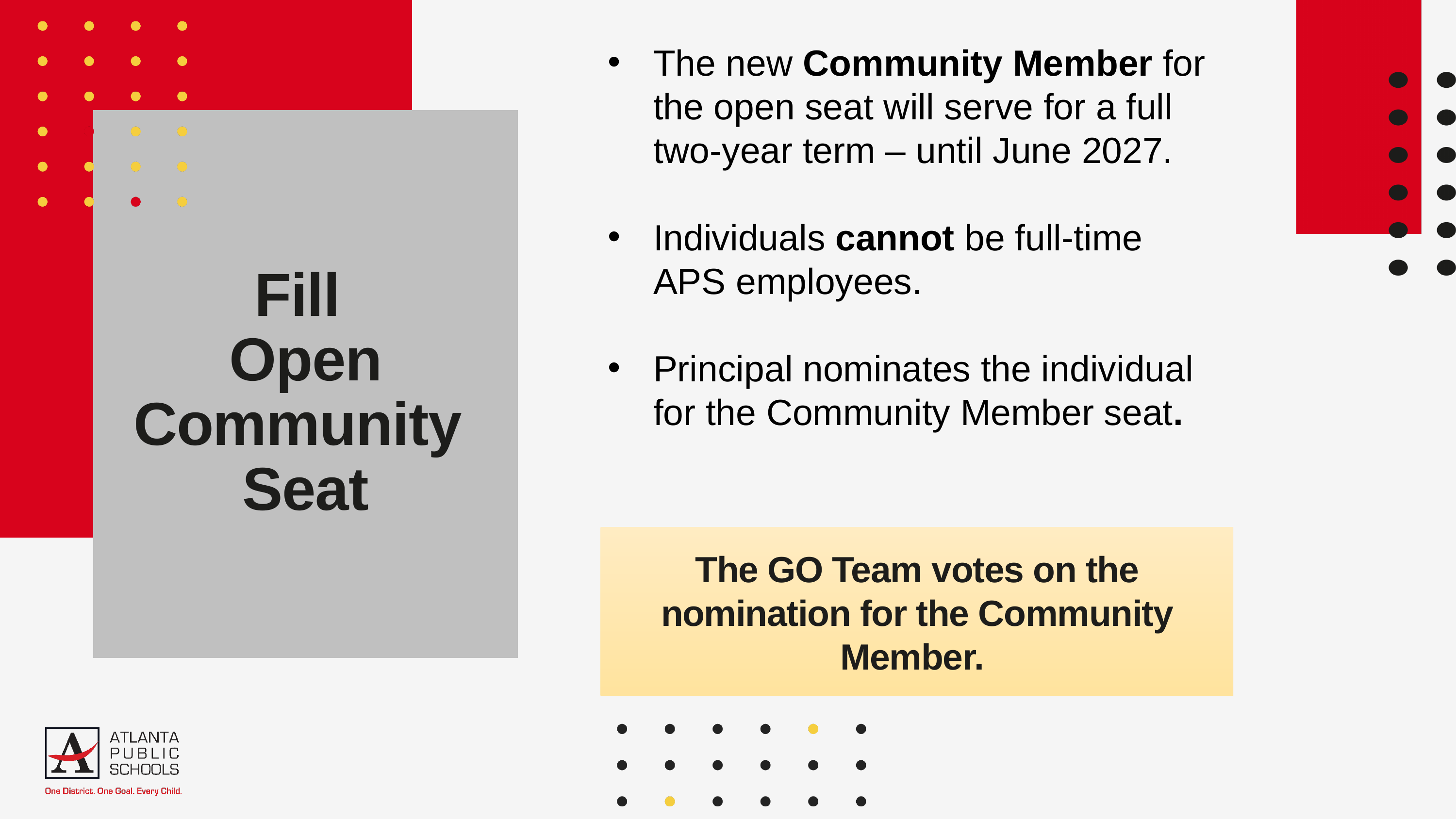

The new Community Member for the open seat will serve for a full two-year term – until June 2027.

Individuals cannot be full-time APS employees.

Principal nominates the individual for the Community Member seat.

Fill
Open Community  Seat
The GO Team votes on the nomination for the Community Member.